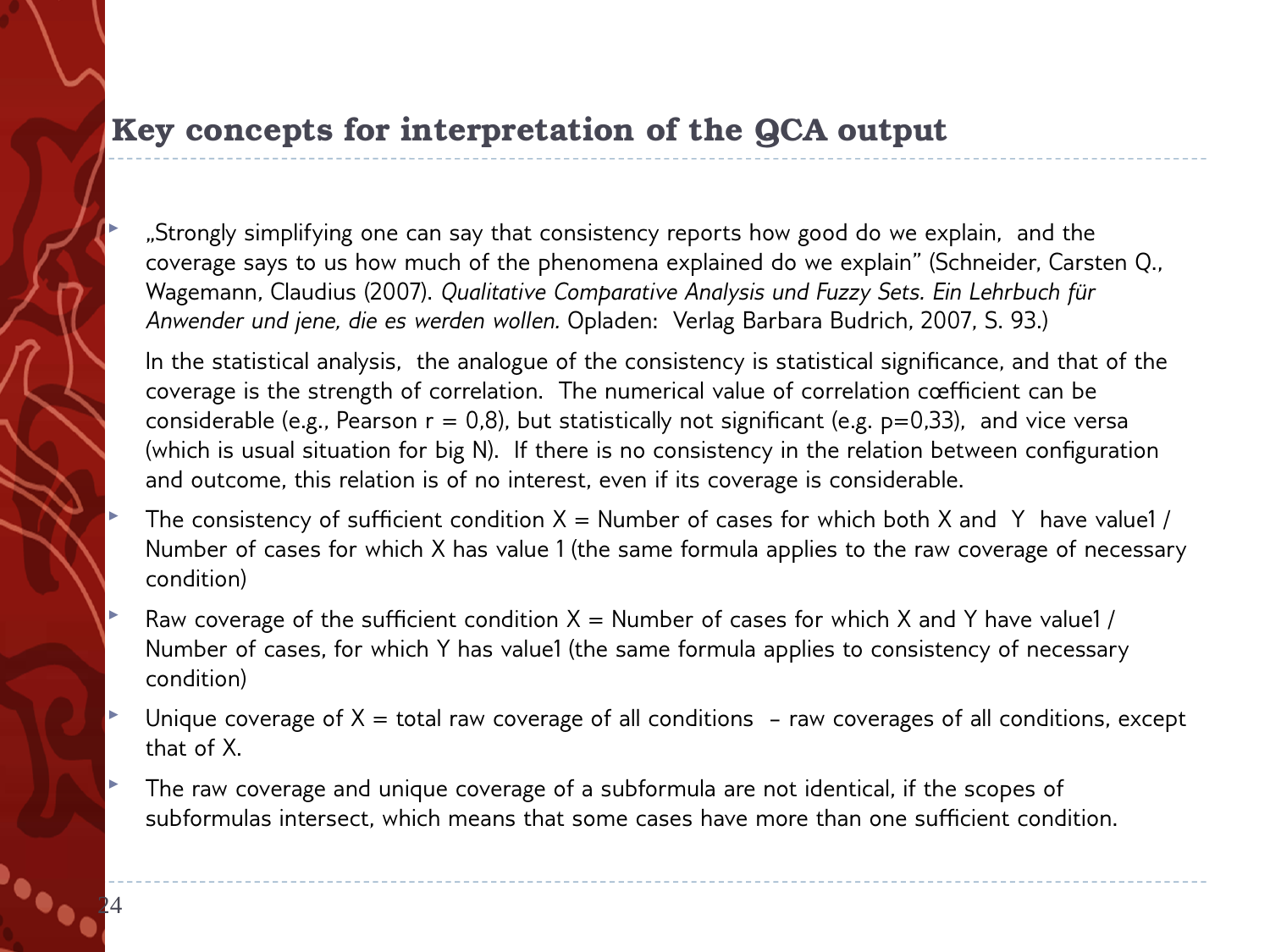

# Key concepts for interpretation of the QCA output

„Strongly simplifying one can say that consistency reports how good do we explain,  and the coverage says to us how much of the phenomena explained do we explain” (Schneider, Carsten Q., Wagemann, Claudius (2007). Qualitative Comparative Analysis und Fuzzy Sets. Ein Lehrbuch für Anwender und jene, die es werden wollen. Opladen:  Verlag Barbara Budrich, 2007, S. 93.)
	In the statistical analysis,  the analogue of the consistency is statistical significance, and that of the coverage is the strength of correlation.  The numerical value of correlation coefficient can be considerable (e.g., Pearson r = 0,8), but statistically not significant (e.g. p=0,33),  and vice versa (which is usual situation for big N).  If there is no consistency in the relation between configuration and outcome, this relation is of no interest, even if its coverage is considerable.
The consistency of sufficient condition X = Number of cases for which both X and  Y  have value1 / Number of cases for which X has value 1 (the same formula applies to the raw coverage of necessary condition)
Raw coverage of the sufficient condition X = Number of cases for which X and Y have value1 / Number of cases, for which Y has value1 (the same formula applies to consistency of necessary condition)
Unique coverage of X = total raw coverage of all conditions  – raw coverages of all conditions, except that of X.
The raw coverage and unique coverage of a subformula are not identical, if the scopes of subformulas intersect, which means that some cases have more than one sufficient condition.
24